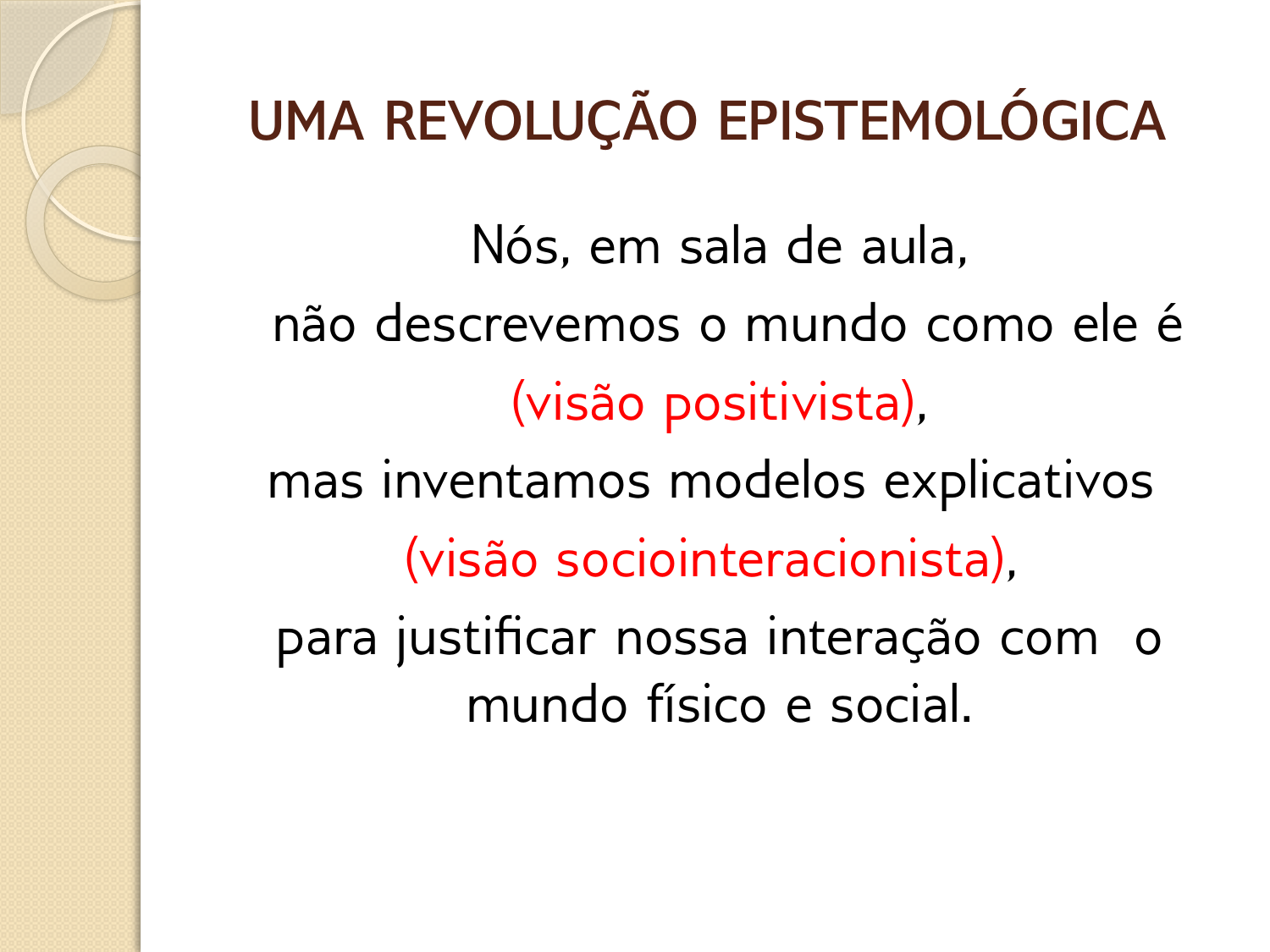

# UMA REVOLUÇÃO EPISTEMOLÓGICA
Nós, em sala de aula,
 não descrevemos o mundo como ele é
 (visão positivista),
mas inventamos modelos explicativos
(visão sociointeracionista),
para justificar nossa interação com  o mundo físico e social.